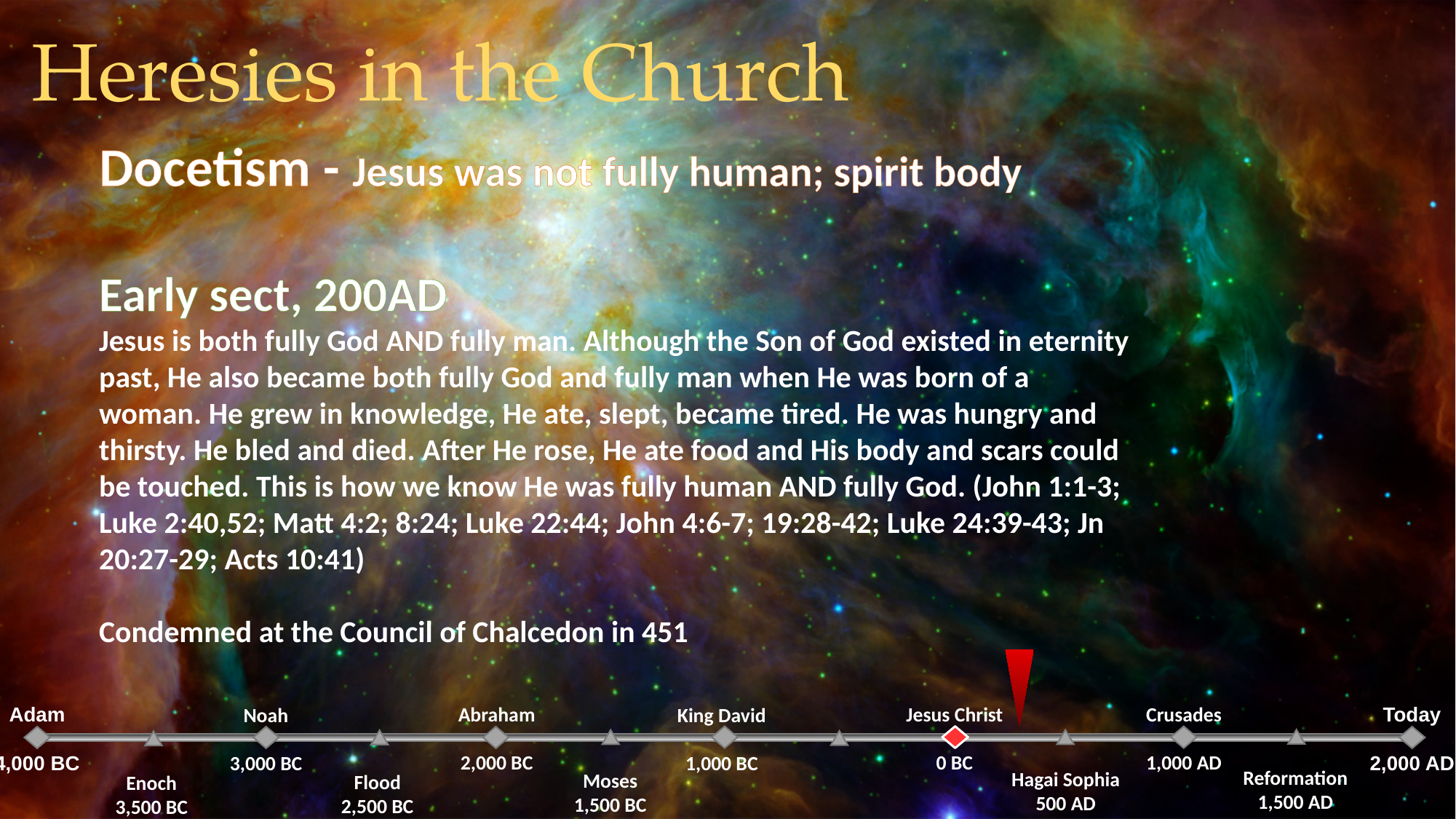

Heresies in the Church
Docetism - Jesus was not fully human; spirit body

Early sect, 200AD
Jesus is both fully God AND fully man. Although the Son of God existed in eternity past, He also became both fully God and fully man when He was born of a woman. He grew in knowledge, He ate, slept, became tired. He was hungry and thirsty. He bled and died. After He rose, He ate food and His body and scars could be touched. This is how we know He was fully human AND fully God. (John 1:1-3; Luke 2:40,52; Matt 4:2; 8:24; Luke 22:44; John 4:6-7; 19:28-42; Luke 24:39-43; Jn 20:27-29; Acts 10:41)
Condemned at the Council of Chalcedon in 451

Abraham

2,000 BC
Jesus Christ

0 BC
Crusades

1,000 AD
Noah

3,000 BC
King David

1,000 BC

Adam

4,000 BC

Today

2,000 AD

Reformation
1,500 AD
Hagai Sophia
500 AD
Moses
1,500 BC
Flood
2,500 BC
Enoch
3,500 BC